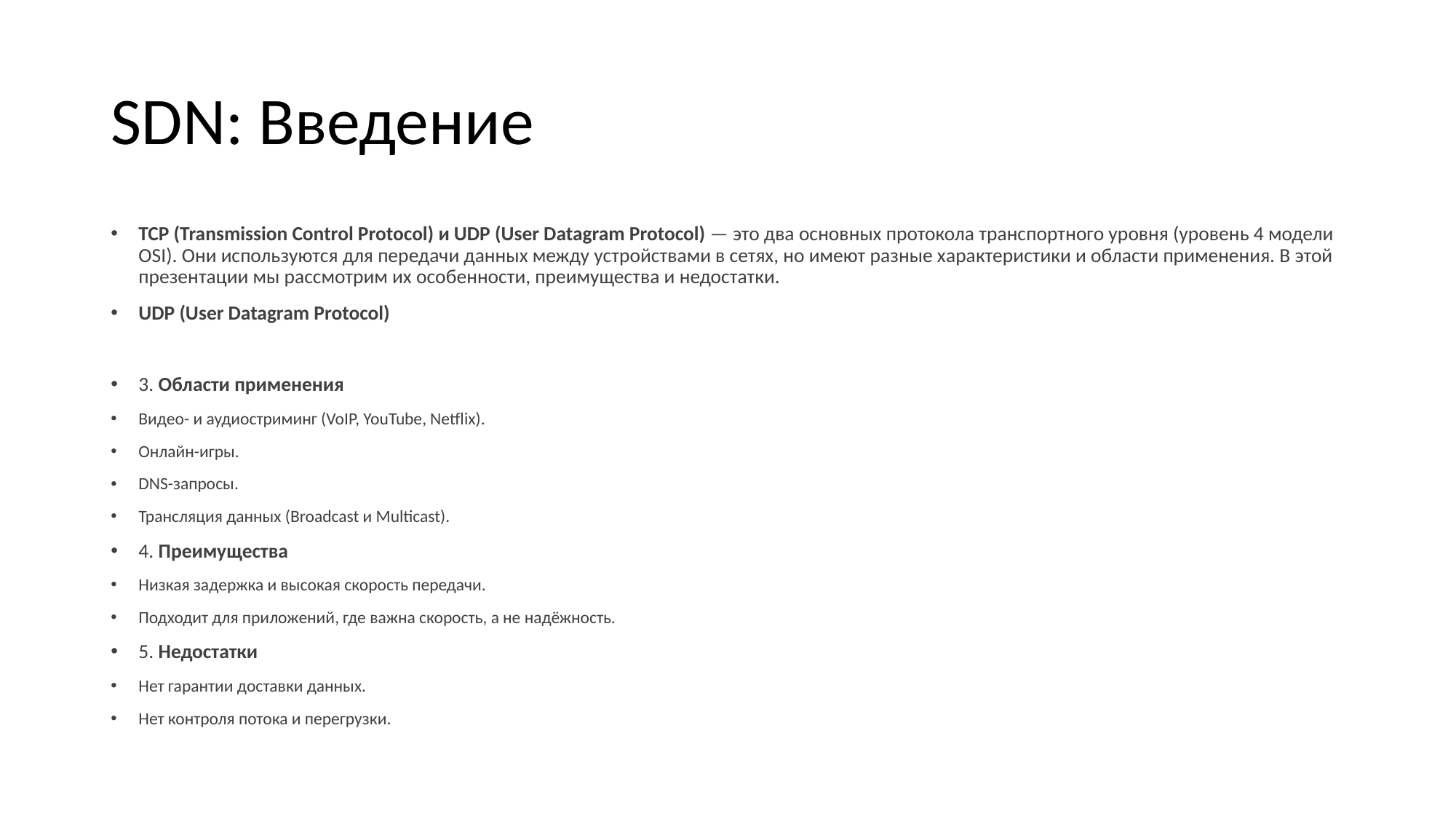

# SDN: Введение
TCP (Transmission Control Protocol) и UDP (User Datagram Protocol) — это два основных протокола транспортного уровня (уровень 4 модели OSI). Они используются для передачи данных между устройствами в сетях, но имеют разные характеристики и области применения. В этой презентации мы рассмотрим их особенности, преимущества и недостатки.
UDP (User Datagram Protocol)

3. Области применения
Видео- и аудиостриминг (VoIP, YouTube, Netflix).
Онлайн-игры.
DNS-запросы.
Трансляция данных (Broadcast и Multicast).
4. Преимущества
Низкая задержка и высокая скорость передачи.
Подходит для приложений, где важна скорость, а не надёжность.
5. Недостатки
Нет гарантии доставки данных.
Нет контроля потока и перегрузки.